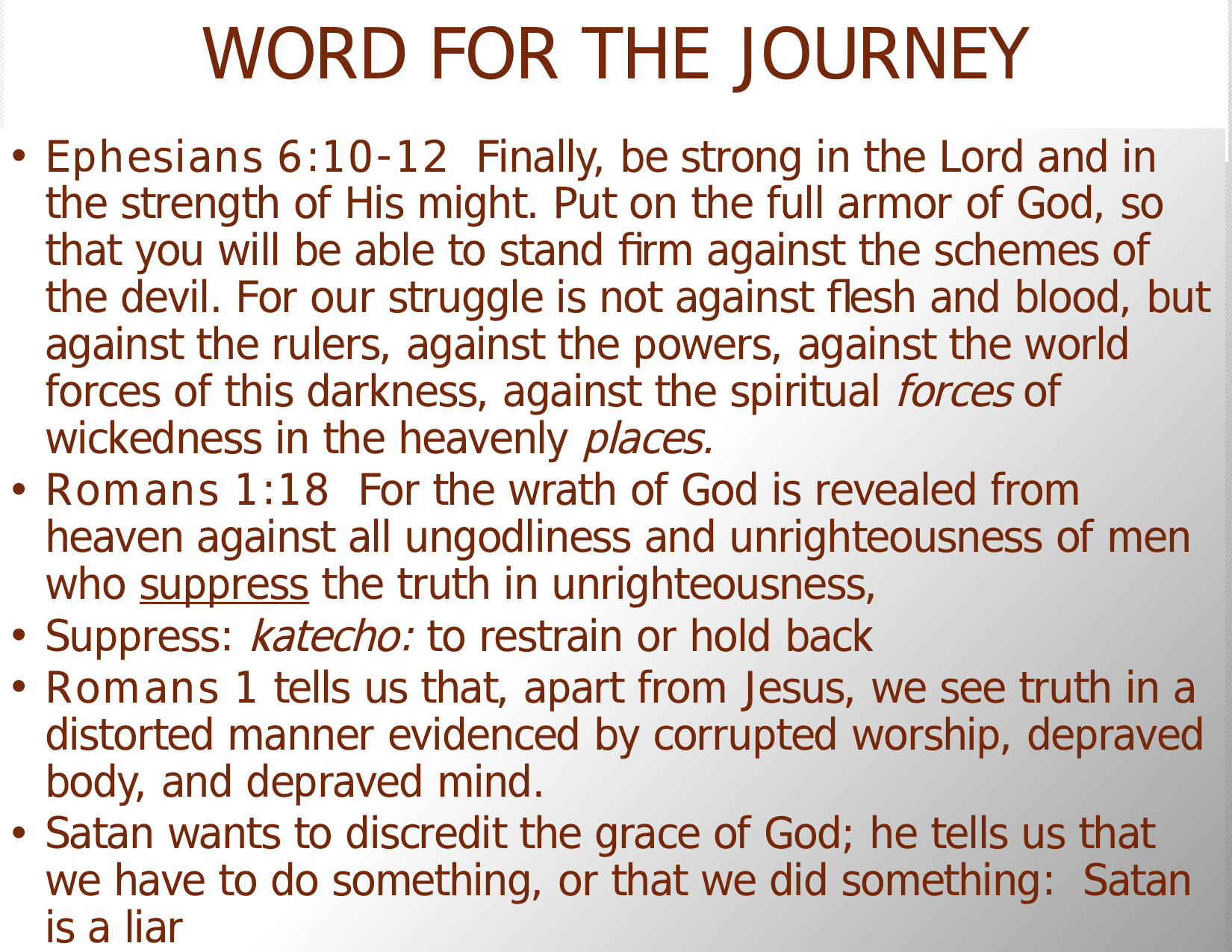

# WORD FOR THE JOURNEY
Ephesians 6:10-12  Finally, be strong in the Lord and in the strength of His might. Put on the full armor of God, so that you will be able to stand firm against the schemes of the devil. For our struggle is not against flesh and blood, but against the rulers, against the powers, against the world forces of this darkness, against the spiritual forces of wickedness in the heavenly places.
Romans 1:18  For the wrath of God is revealed from heaven against all ungodliness and unrighteousness of men who suppress the truth in unrighteousness,
Suppress: katecho: to restrain or hold back
Romans 1 tells us that, apart from Jesus, we see truth in a distorted manner evidenced by corrupted worship, depraved body, and depraved mind.
Satan wants to discredit the grace of God; he tells us that we have to do something, or that we did something:  Satan is a liar